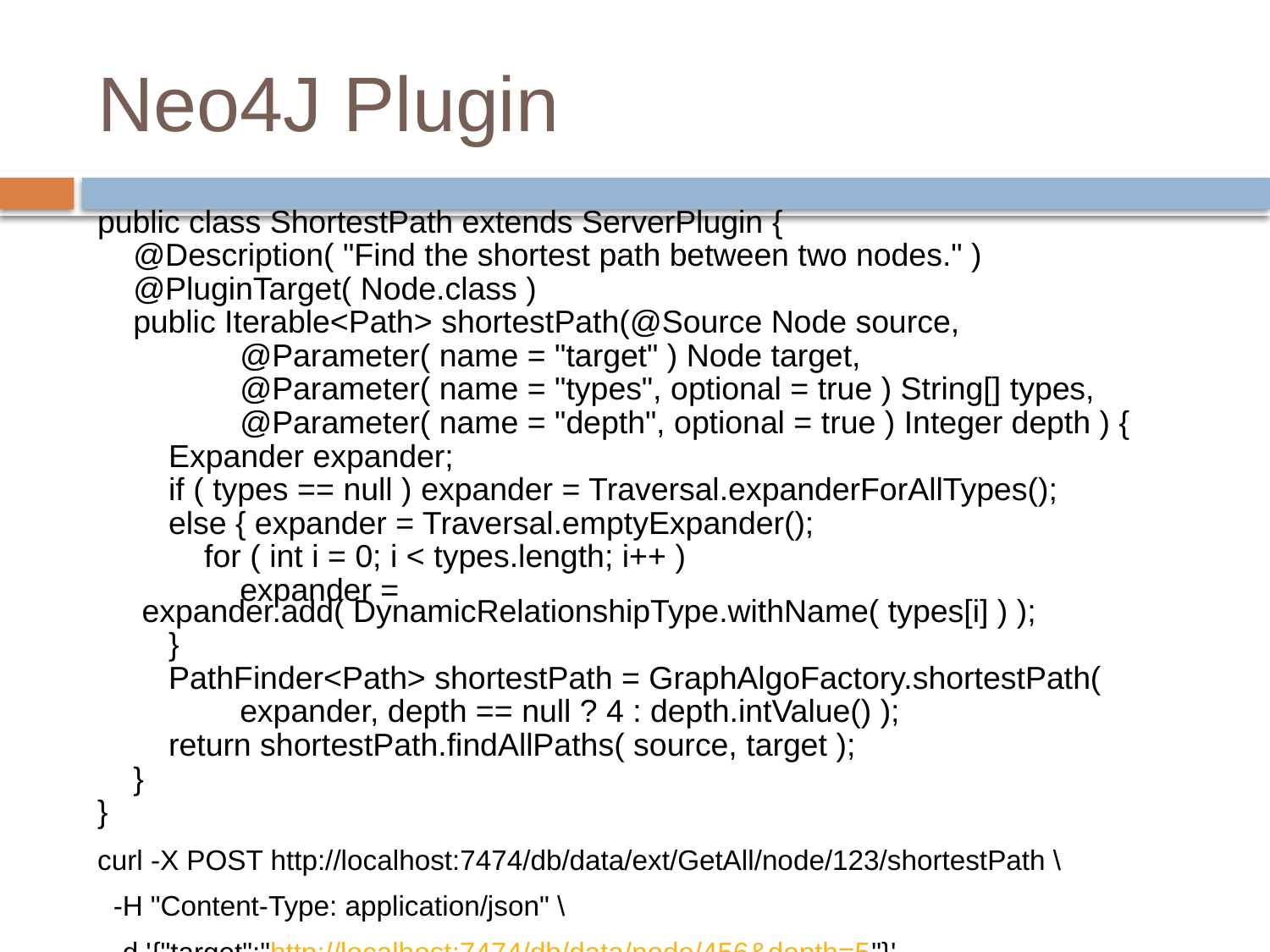

# Neo4J Plugin
public class ShortestPath extends ServerPlugin {
    @Description( "Find the shortest path between two nodes." )
    @PluginTarget( Node.class )
    public Iterable<Path> shortestPath(@Source Node source,
                @Parameter( name = "target" ) Node target,
                @Parameter( name = "types", optional = true ) String[] types,
                @Parameter( name = "depth", optional = true ) Integer depth ) {
        Expander expander;
        if ( types == null ) expander = Traversal.expanderForAllTypes();
        else { expander = Traversal.emptyExpander();
            for ( int i = 0; i < types.length; i++ )
                expander = expander.add( DynamicRelationshipType.withName( types[i] ) );
        }
        PathFinder<Path> shortestPath = GraphAlgoFactory.shortestPath(
                expander, depth == null ? 4 : depth.intValue() );
        return shortestPath.findAllPaths( source, target );
    }
}
curl -X POST http://localhost:7474/db/data/ext/GetAll/node/123/shortestPath \
  -H "Content-Type: application/json" \
  -d '{"target":"http://localhost:7474/db/data/node/456&depth=5"}'